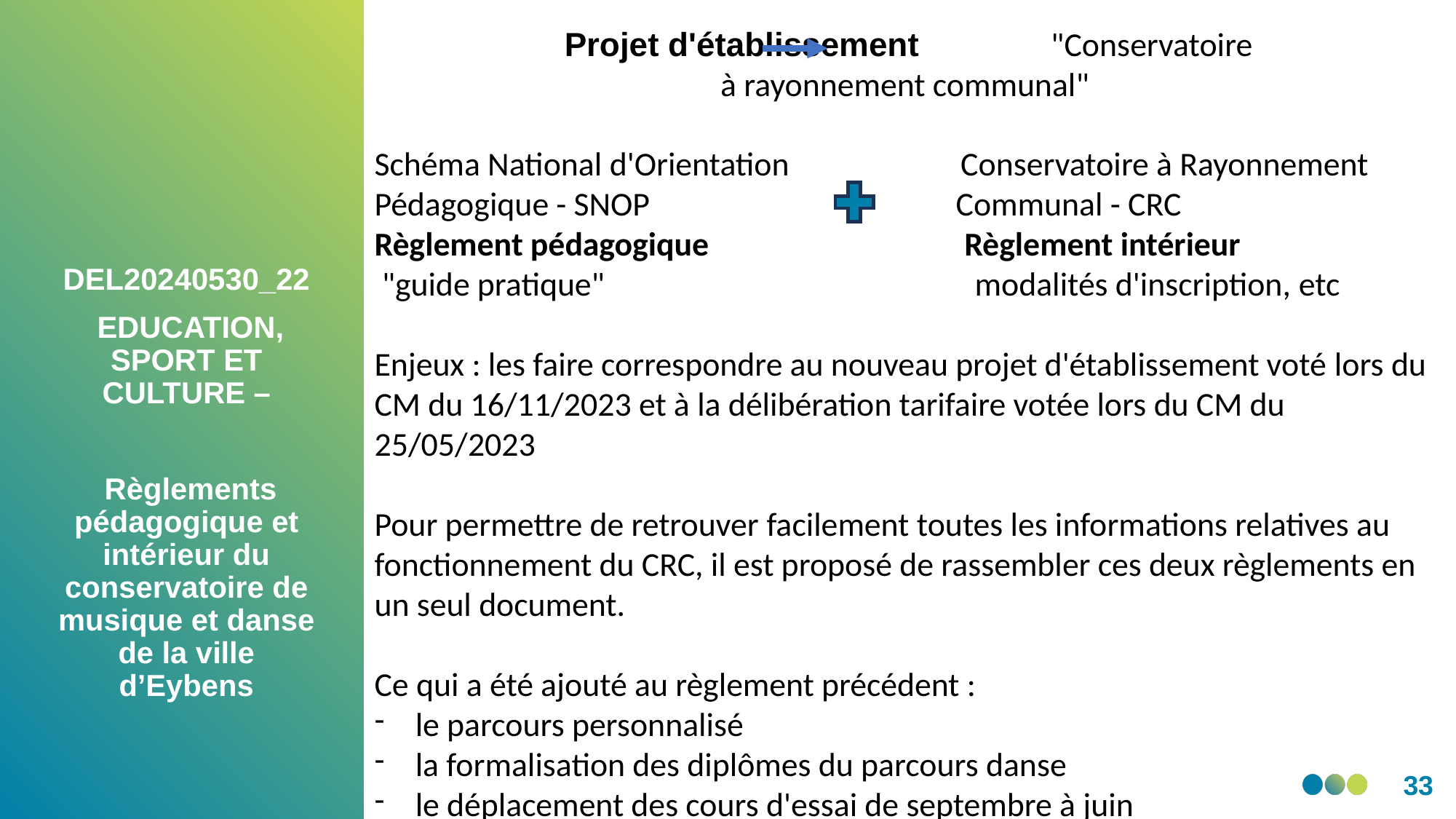

Projet d'établissement               "Conservatoire à rayonnement communal"

Schéma National d'Orientation       Conservatoire à Rayonnement Pédagogique - SNOP                                         Communal - CRC
Règlement pédagogique          Règlement intérieur
 "guide pratique"               modalités d'inscription, etc

Enjeux : les faire correspondre au nouveau projet d'établissement voté lors du CM du 16/11/2023 et à la délibération tarifaire votée lors du CM du 25/05/2023

Pour permettre de retrouver facilement toutes les informations relatives au fonctionnement du CRC, il est proposé de rassembler ces deux règlements en un seul document.

Ce qui a été ajouté au règlement précédent :
le parcours personnalisé
la formalisation des diplômes du parcours danse
le déplacement des cours d'essai de septembre à juin

DEL20240530_22
 EDUCATION, SPORT ET CULTURE –

 Règlements pédagogique et intérieur du conservatoire de musique et danse de la ville d’Eybens